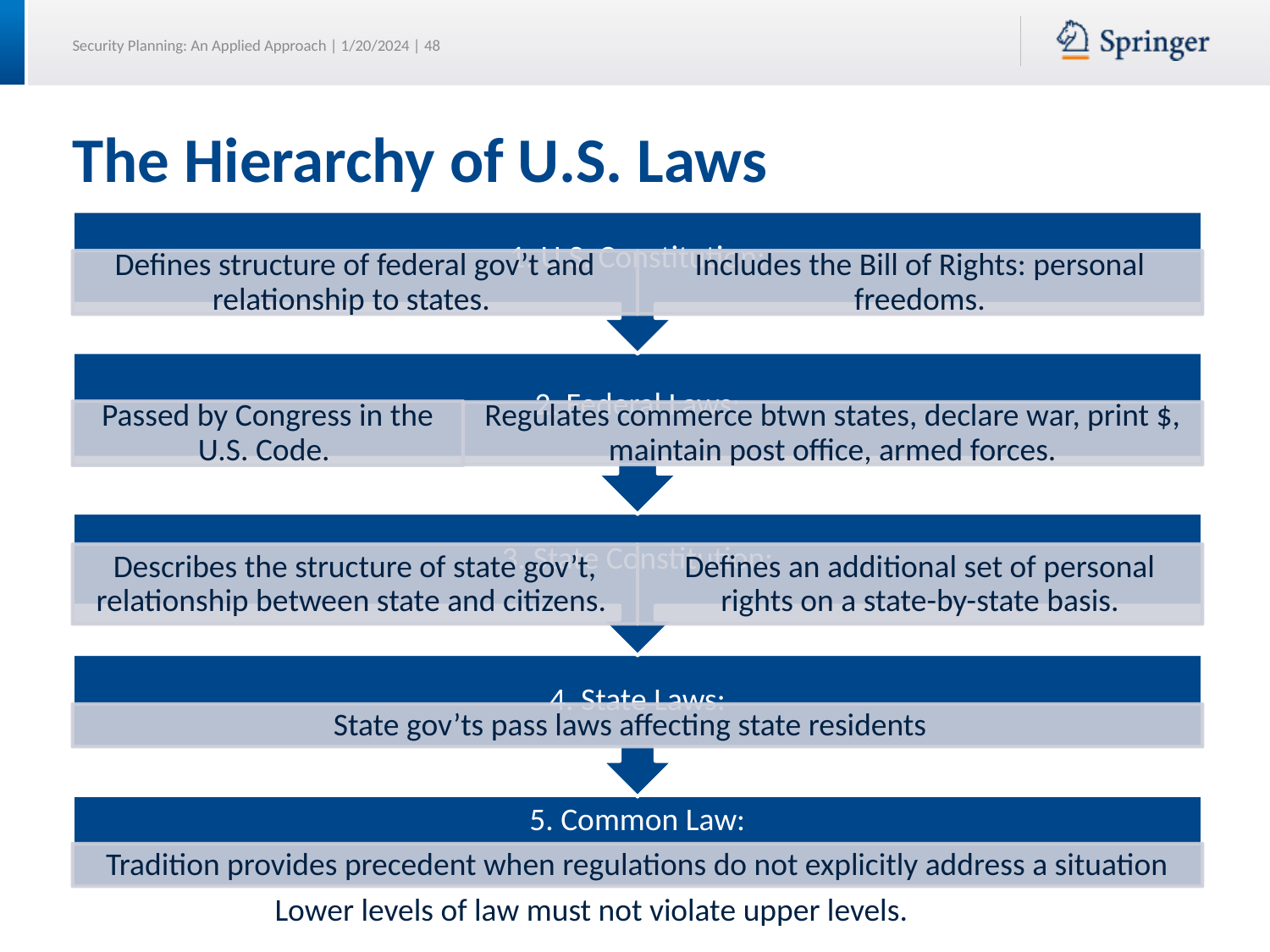

# The Hierarchy of U.S. Laws
5. Common Law:
Tradition provides precedent when regulations do not explicitly address a situation
4. State Laws:
State gov’ts pass laws affecting state residents
3. State Constitution:
Describes the structure of state gov’t, relationship between state and citizens.
Defines an additional set of personal rights on a state-by-state basis.
2. Federal Laws:
Passed by Congress in the U.S. Code.
Regulates commerce btwn states, declare war, print $, maintain post office, armed forces.
1. U.S. Constitution:
Defines structure of federal gov’t and relationship to states.
Includes the Bill of Rights: personal freedoms.
Lower levels of law must not violate upper levels.